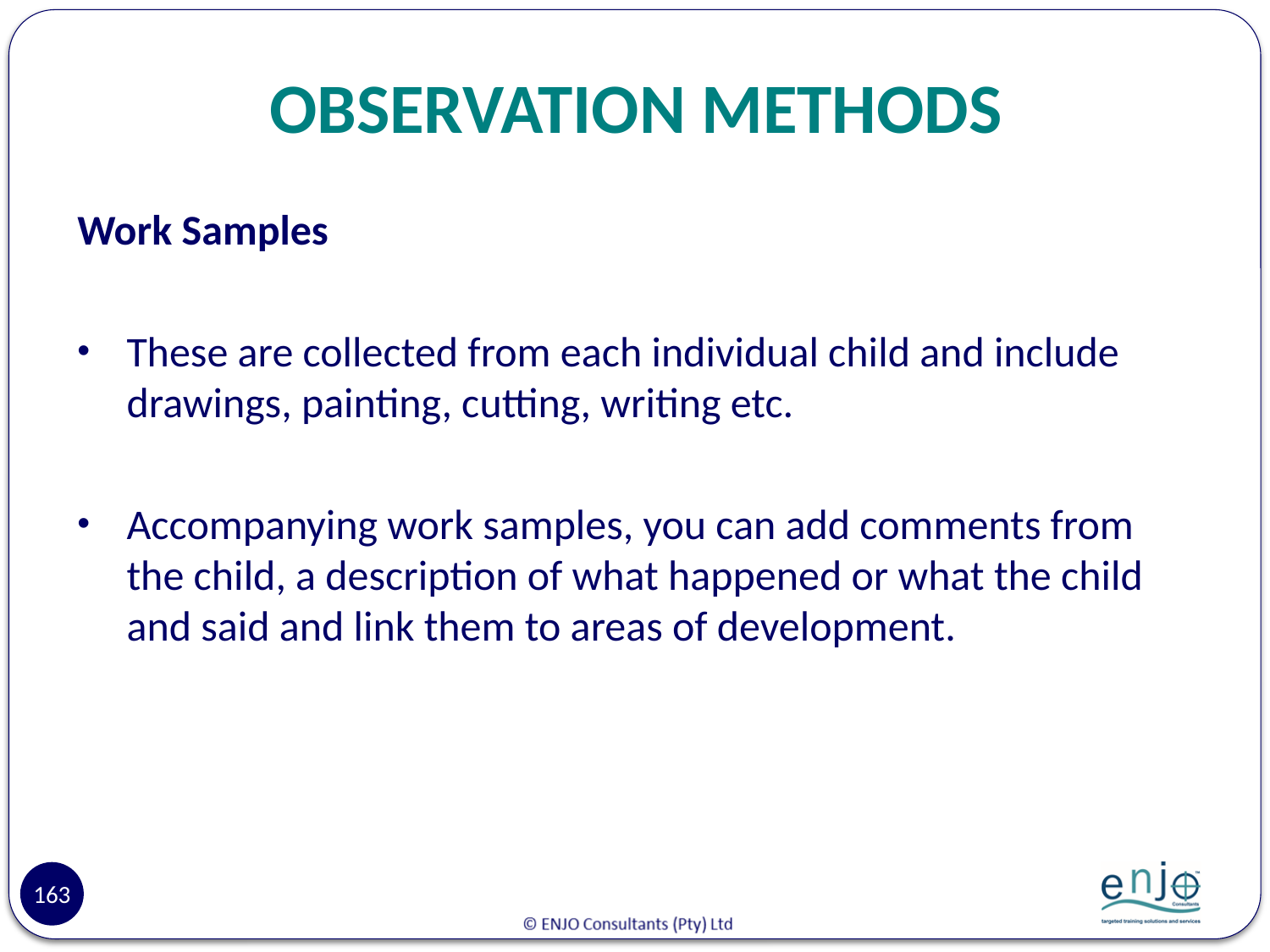

# OBSERVATION METHODS
Work Samples

These are collected from each individual child and include drawings, painting, cutting, writing etc.

Accompanying work samples, you can add comments from the child, a description of what happened or what the child and said and link them to areas of development.

163